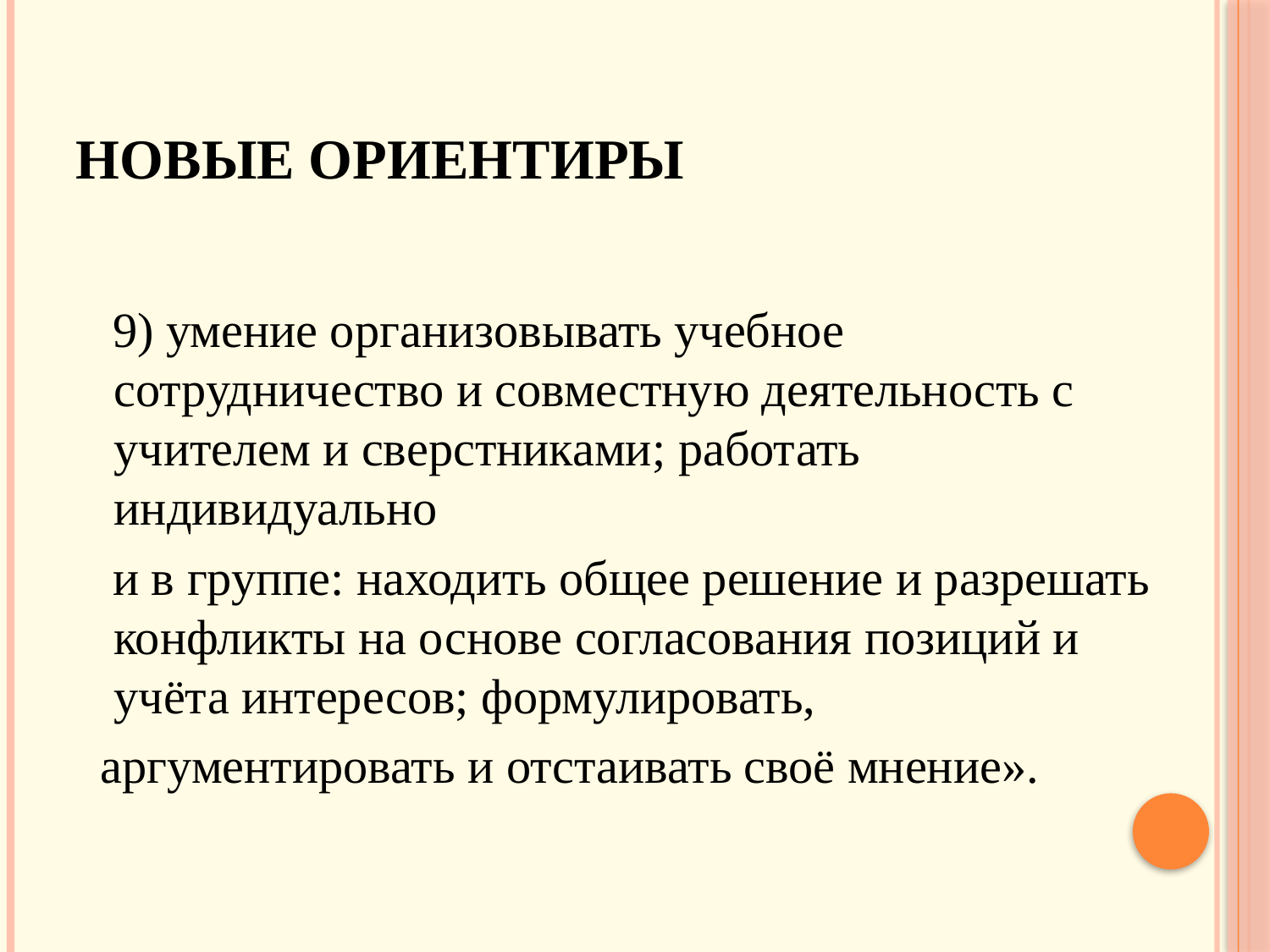

# Новые ориентиры

   9) умение организовывать учебное сотрудничество и совместную деятельность с учителем и сверстниками; работать индивидуально
   и в группе: находить общее решение и разрешать конфликты на основе согласования позиций и учёта интересов; формулировать,
  аргументировать и отстаивать своё мнение».